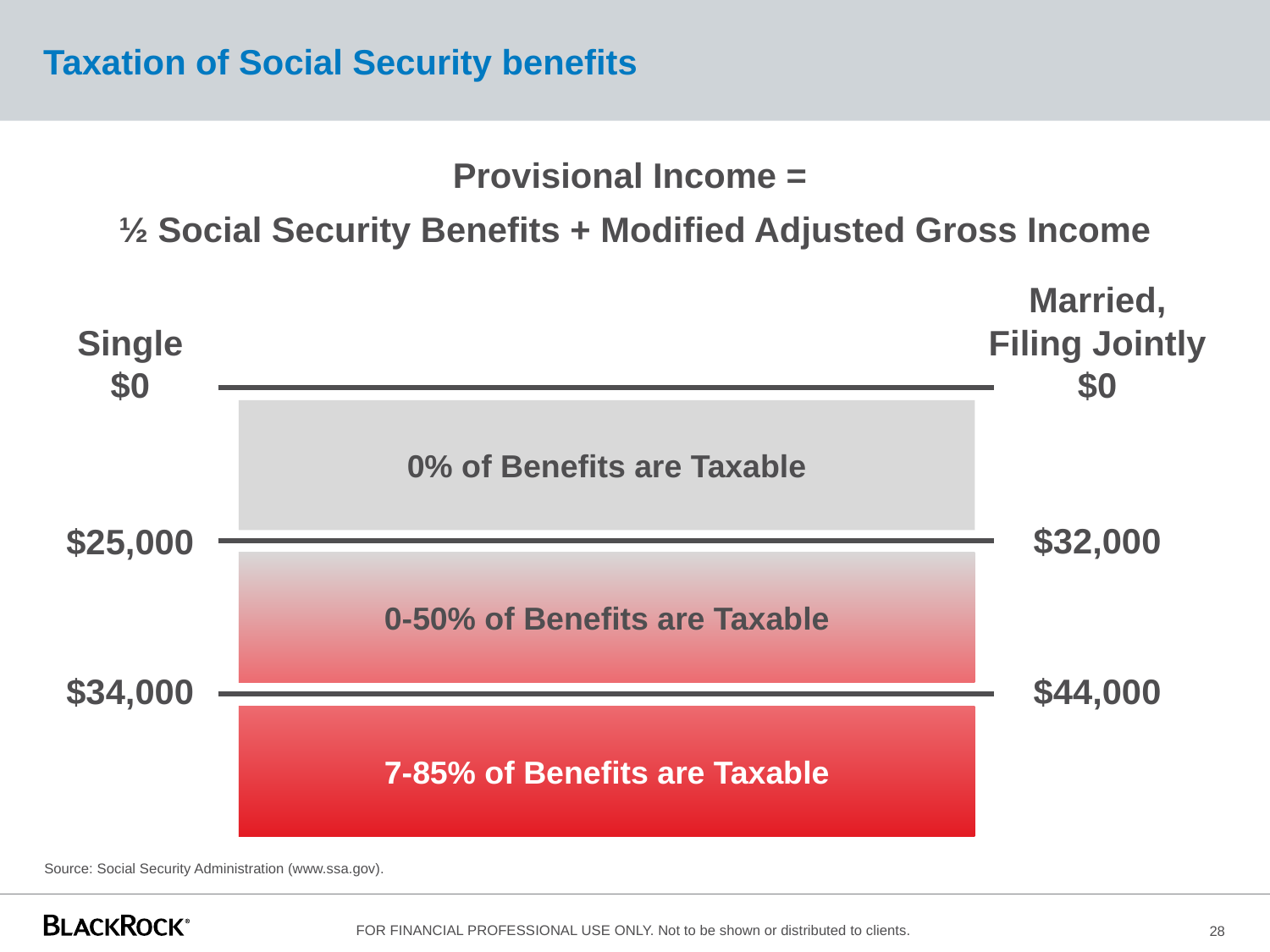

# Taxation of Social Security benefits
Provisional Income =
½ Social Security Benefits + Modified Adjusted Gross Income
Married,
Filing Jointly
$0
$32,000

$44,000
Single
$0

$25,000

$34,000
0% of Benefits are Taxable
0-50% of Benefits are Taxable
7-85% of Benefits are Taxable
Source: Social Security Administration (www.ssa.gov).
28
FOR FINANCIAL PROFESSIONAL USE ONLY. Not to be shown or distributed to clients.